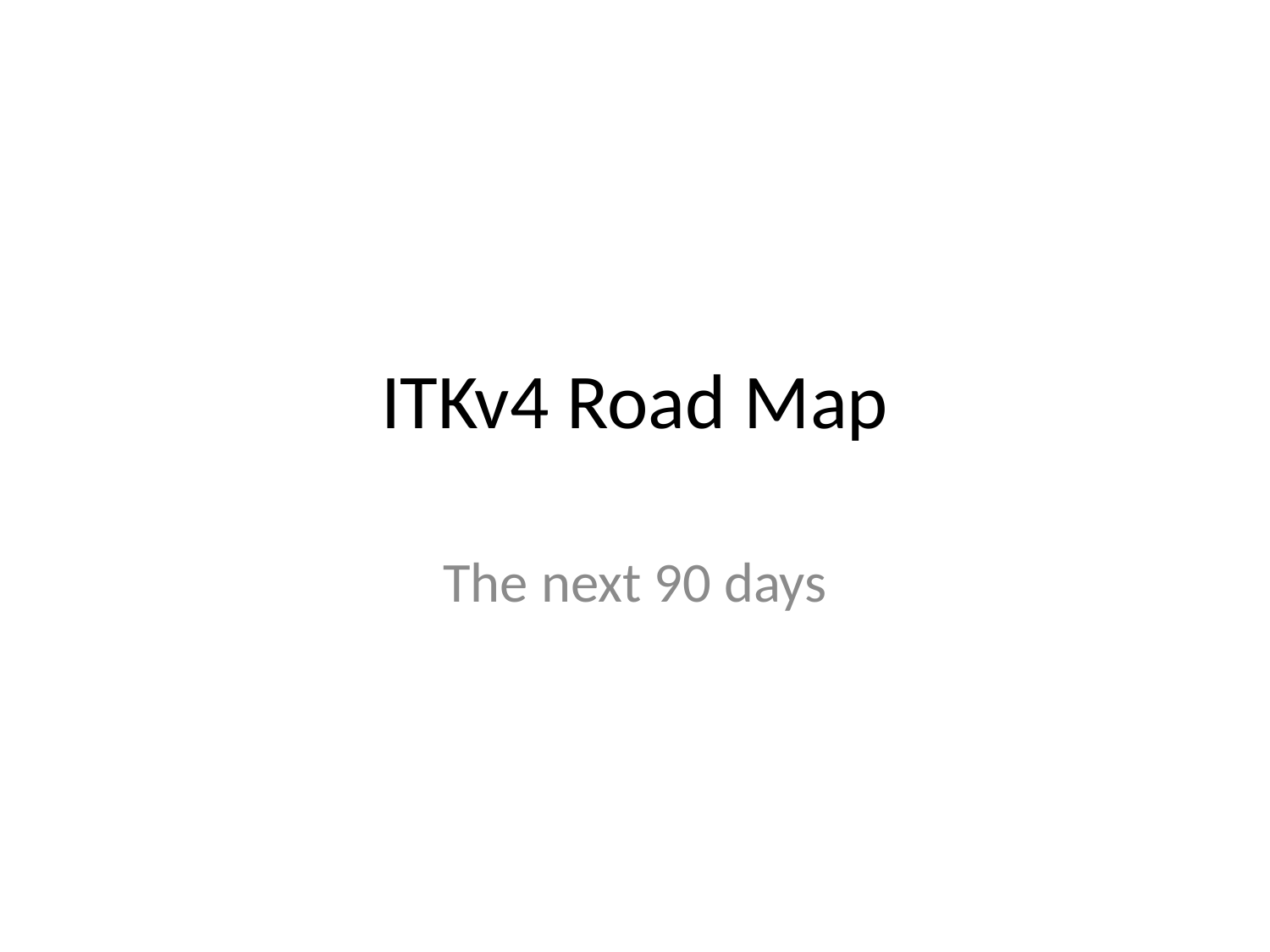

# ITKv4 Road Map
The next 90 days